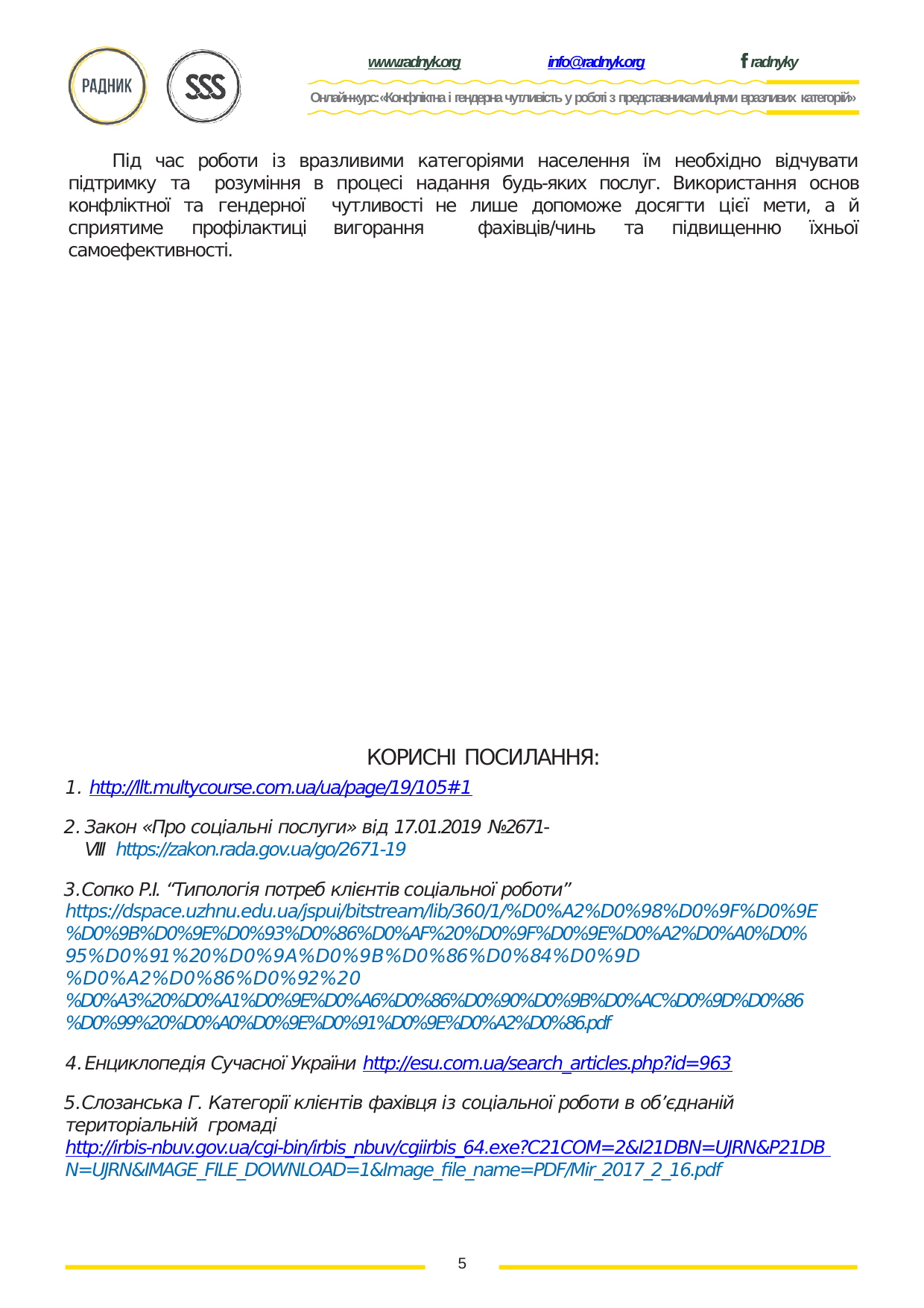

www.radnyk.org	info@radnyk.org	radnyky

Онлайн-курс: «Конфлiктна i гендерна чутливiсть у роботi з представниками/цями вразливих категорiй»

Під час роботи із вразливими категоріями населення їм необхідно відчувати підтримку та  розуміння в процесі надання будь-яких послуг. Використання основ конфліктної та гендерної  чутливості не лише допоможе досягти цієї мети, а й сприятиме профілактиці вигорання  фахівців/чинь та підвищенню їхньої самоефективності.
КОРИСНІ ПОСИЛАННЯ:
http://llt.multycourse.com.ua/ua/page/19/105#1
Закон «Про соціальні послуги» від 17.01.2019 №2671-VIII  https://zakon.rada.gov.ua/go/2671-19
Сопко Р.І. “Типологія потреб клієнтів соціальної роботи”  https://dspace.uzhnu.edu.ua/jspui/bitstream/lib/360/1/%D0%A2%D0%98%D0%9F%D0%9E
%D0%9B%D0%9E%D0%93%D0%86%D0%AF%20%D0%9F%D0%9E%D0%A2%D0%A0%D0%  95%D0%91%20%D0%9A%D0%9B%D0%86%D0%84%D0%9D%D0%A2%D0%86%D0%92%20
%D0%A3%20%D0%A1%D0%9E%D0%A6%D0%86%D0%90%D0%9B%D0%AC%D0%9D%D0%86
%D0%99%20%D0%A0%D0%9E%D0%91%D0%9E%D0%A2%D0%86.pdf
Енциклопедія Сучасної України http://esu.com.ua/search_articles.php?id=963
Слозанська Г. Категорії клієнтів фахівця із соціальної роботи в об’єднаній територіальній  громаді
http://irbis-nbuv.gov.ua/cgi-bin/irbis_nbuv/cgiirbis_64.exe?C21COM=2&I21DBN=UJRN&P21DB  N=UJRN&IMAGE_FILE_DOWNLOAD=1&Image_file_name=PDF/Mir_2017_2_16.pdf
5